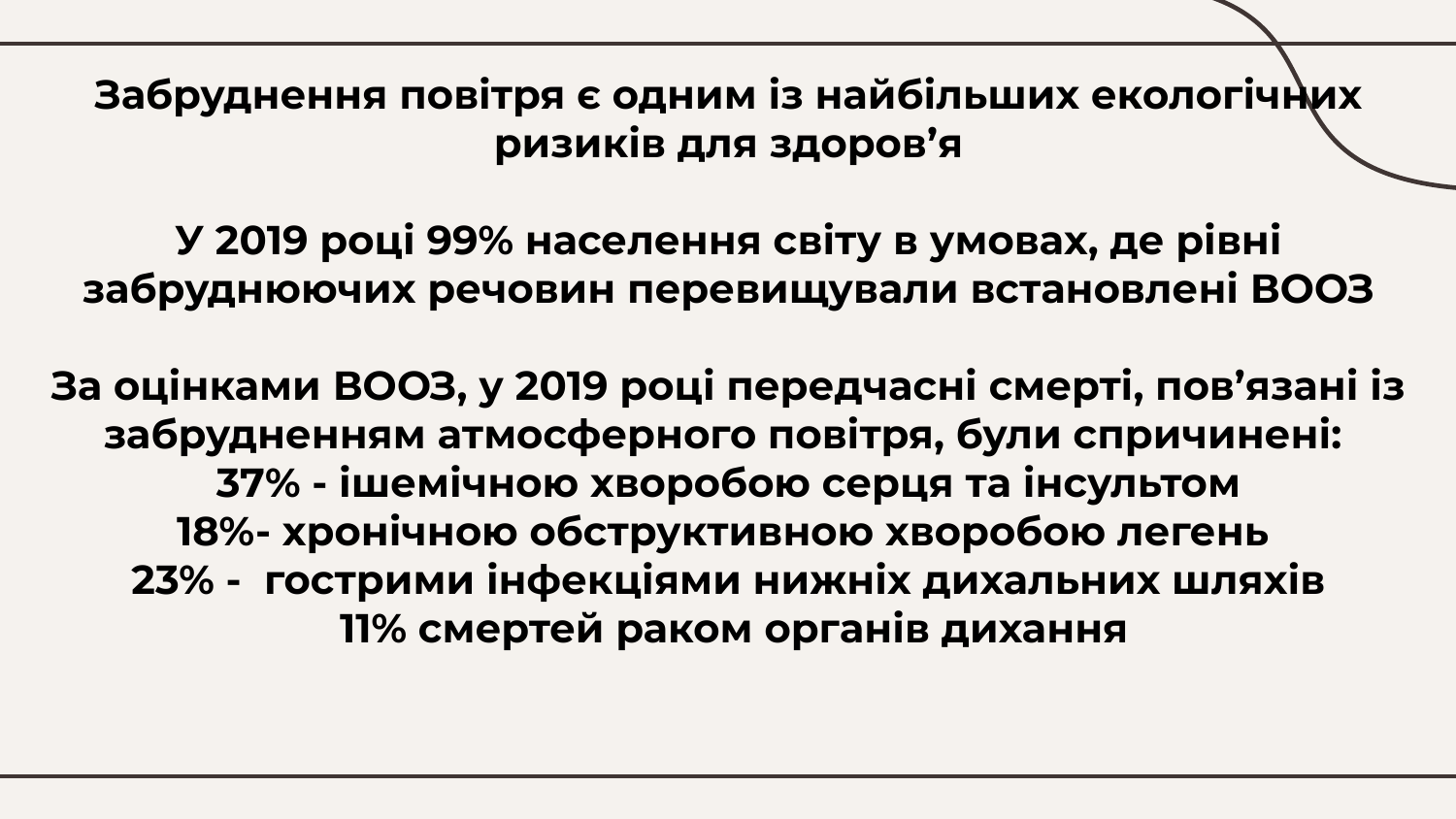

Забруднення повітря є одним із найбільших екологічних ризиків для здоров’я

У 2019 році 99% населення світу в умовах, де рівні забруднюючих речовин перевищували встановлені ВООЗ

За оцінками ВООЗ, у 2019 році передчасні смерті, пов’язані із забрудненням атмосферного повітря, були спричинені:
37% - ішемічною хворобою серця та інсультом
18%- хронічною обструктивною хворобою легень
23% -  гострими інфекціями нижніх дихальних шляхів
 11% смертей раком органів дихання